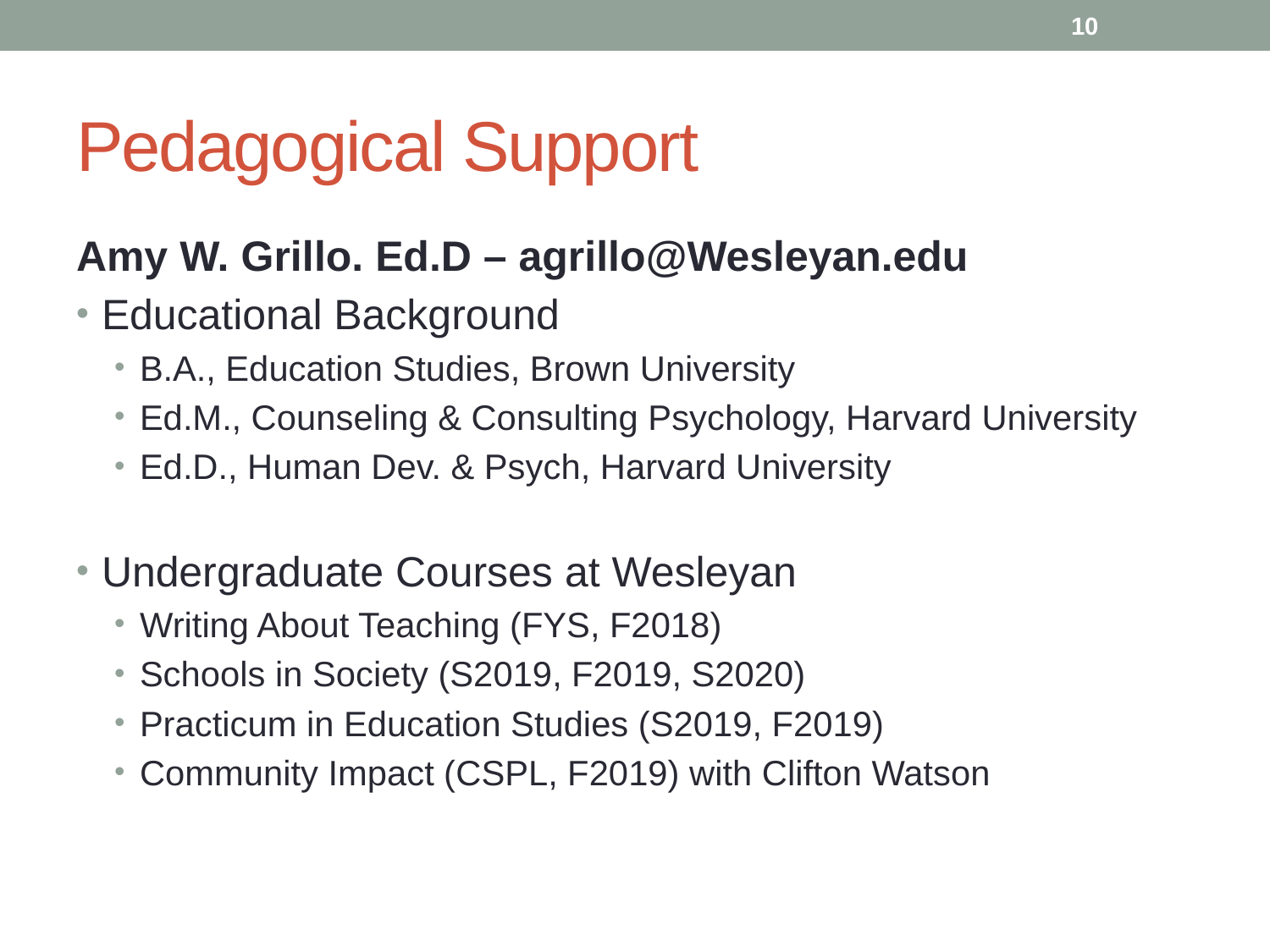

10
# Pedagogical Support
Amy W. Grillo. Ed.D – agrillo@Wesleyan.edu
Educational Background
B.A., Education Studies, Brown University
Ed.M., Counseling & Consulting Psychology, Harvard University
Ed.D., Human Dev. & Psych, Harvard University

Undergraduate Courses at Wesleyan
Writing About Teaching (FYS, F2018)
Schools in Society (S2019, F2019, S2020)
Practicum in Education Studies (S2019, F2019)
Community Impact (CSPL, F2019) with Clifton Watson